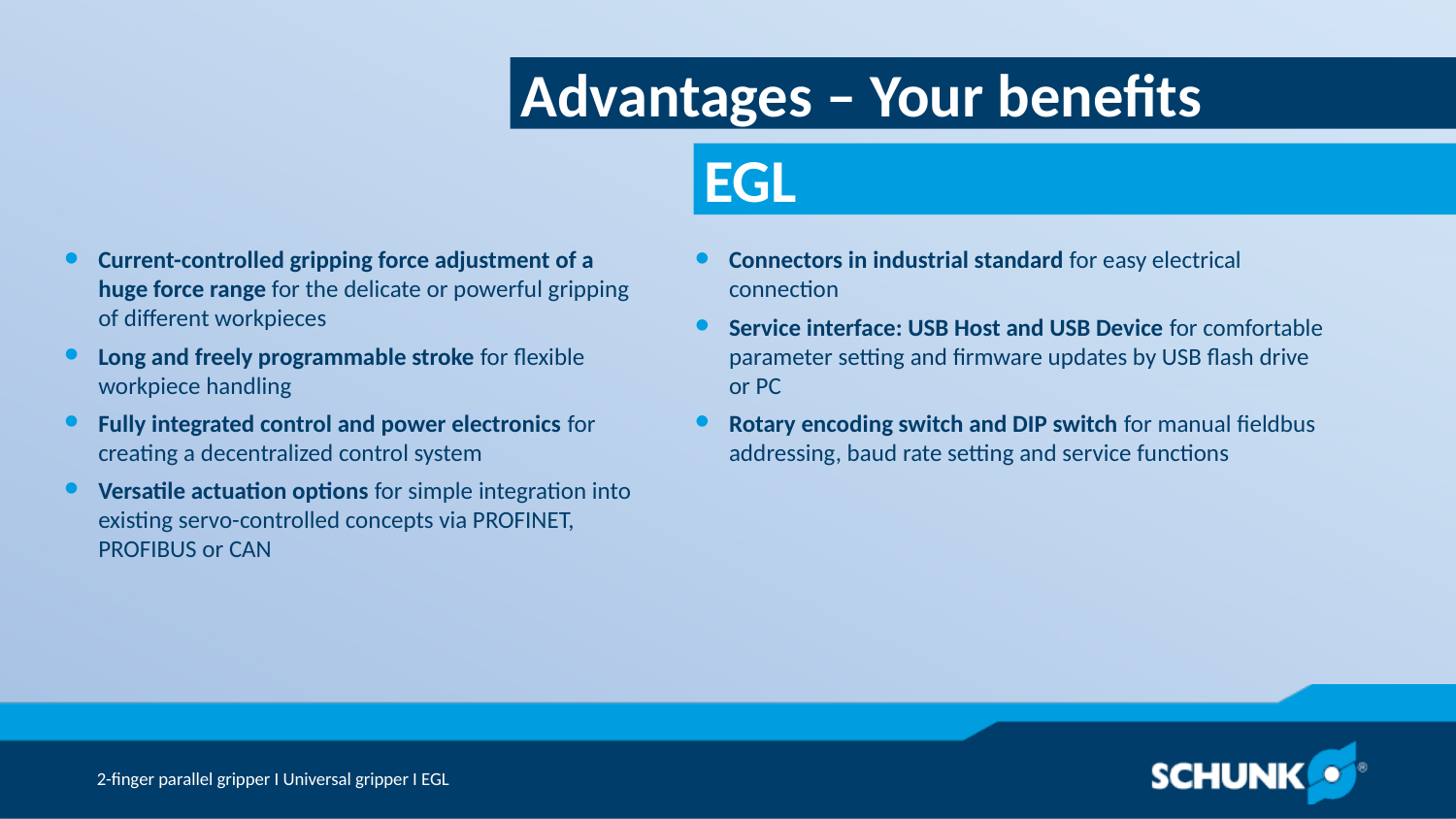

Advantages – Your benefits
Current-controlled gripping force adjustment of a huge force range for the delicate or powerful gripping of different workpieces
Long and freely programmable stroke for flexible workpiece handling
Fully integrated control and power electronics for creating a decentralized control system
Versatile actuation options for simple integration into existing servo-controlled concepts via PROFINET, PROFIBUS or CAN
Connectors in industrial standard for easy electrical connection
Service interface: USB Host and USB Device for comfortable parameter setting and firmware updates by USB flash drive or PC
Rotary encoding switch and DIP switch for manual fieldbus addressing, baud rate setting and service functions